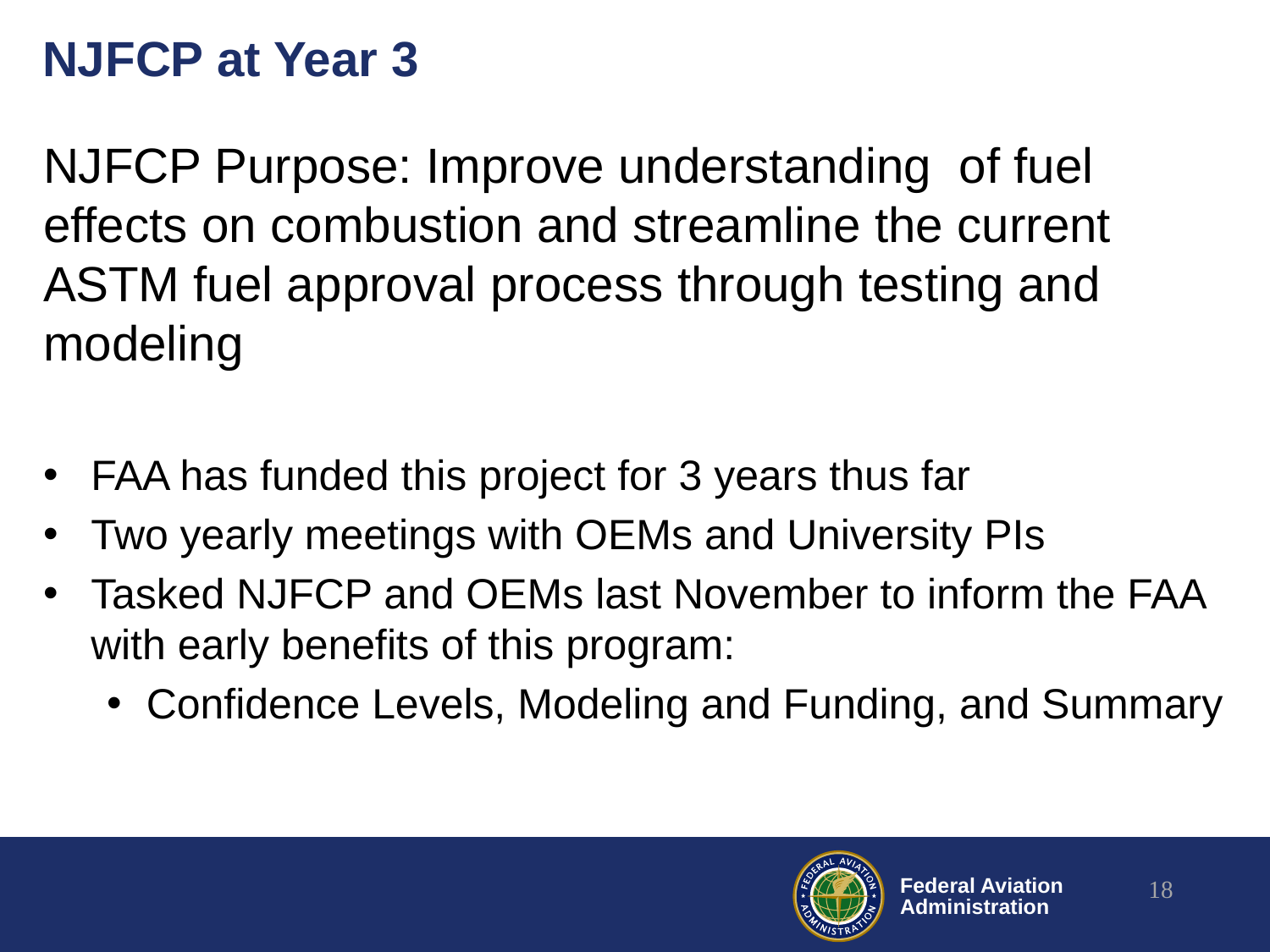

# NJFCP at Year 3
NJFCP Purpose: Improve understanding  of fuel effects on combustion and streamline the current ASTM fuel approval process through testing and modeling

FAA has funded this project for 3 years thus far
Two yearly meetings with OEMs and University PIs
Tasked NJFCP and OEMs last November to inform the FAA with early benefits of this program:
Confidence Levels, Modeling and Funding, and Summary
18